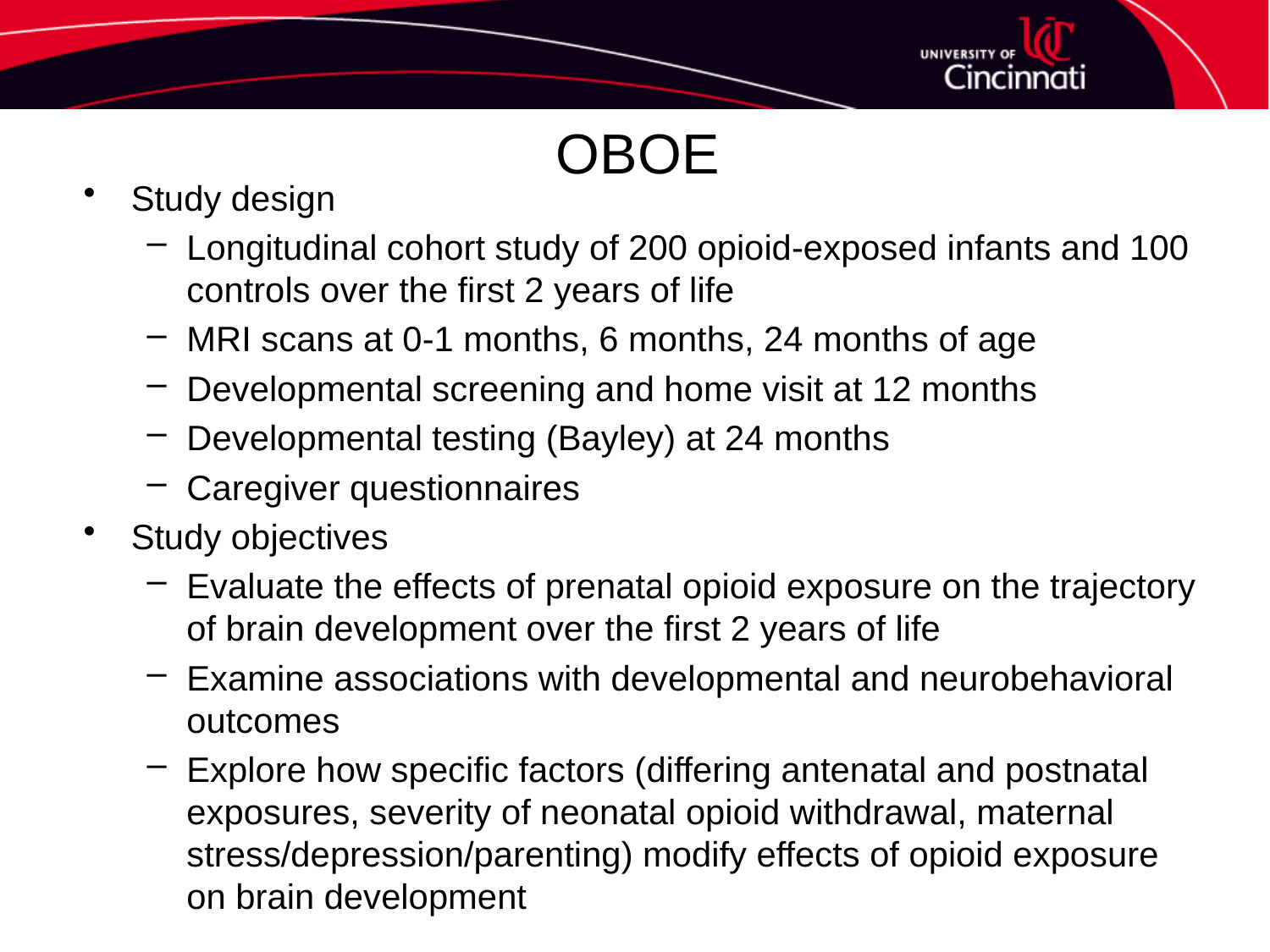

# OBOE
Study design
Longitudinal cohort study of 200 opioid-exposed infants and 100 controls over the first 2 years of life
MRI scans at 0-1 months, 6 months, 24 months of age
Developmental screening and home visit at 12 months
Developmental testing (Bayley) at 24 months
Caregiver questionnaires
Study objectives
Evaluate the effects of prenatal opioid exposure on the trajectory of brain development over the first 2 years of life
Examine associations with developmental and neurobehavioral outcomes
Explore how specific factors (differing antenatal and postnatal exposures, severity of neonatal opioid withdrawal, maternal stress/depression/parenting) modify effects of opioid exposure on brain development